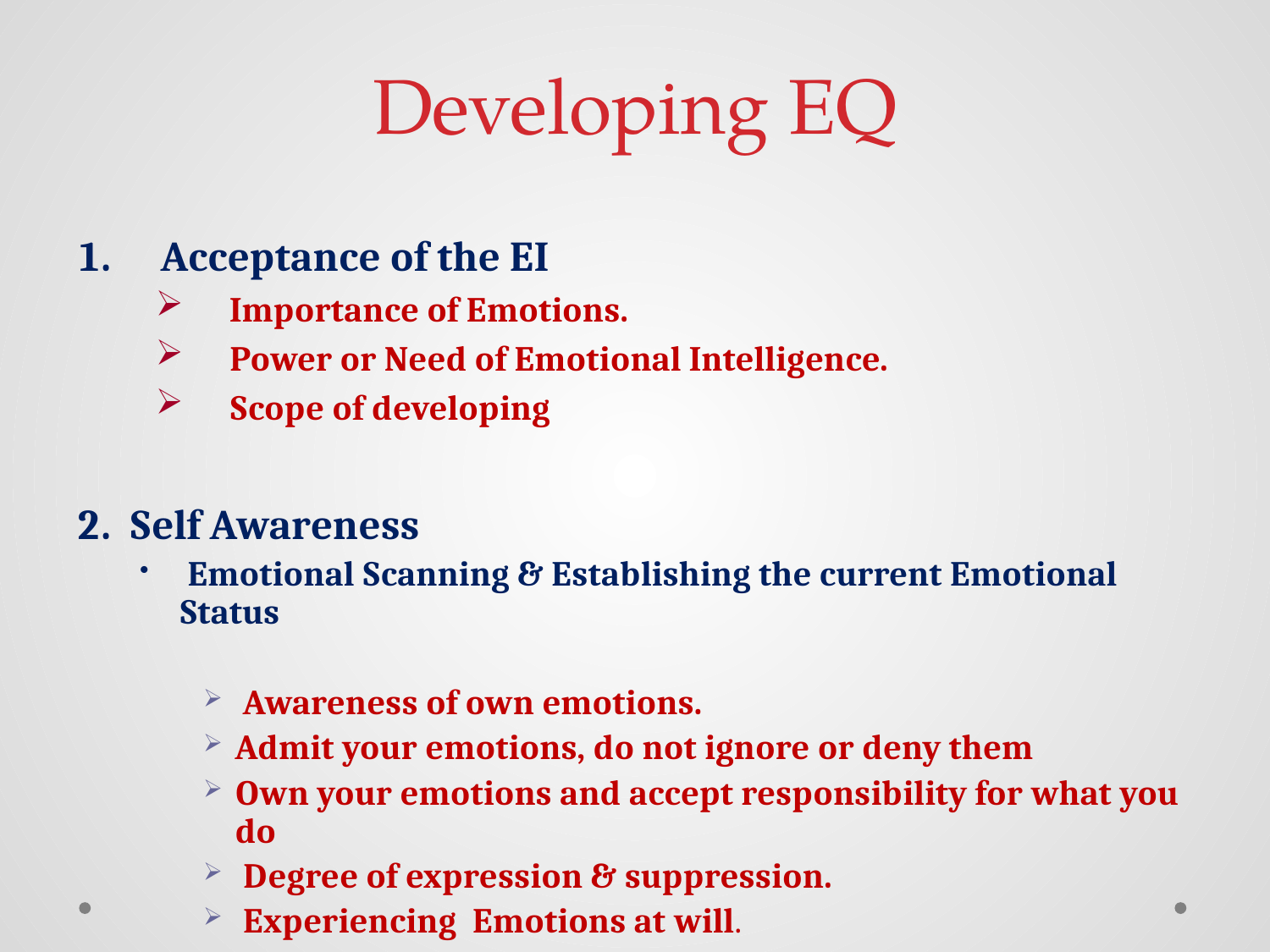

# Developing EQ
1.	Acceptance of the EI
Importance of Emotions.
Power or Need of Emotional Intelligence.
Scope of developing

2.  Self Awareness
 Emotional Scanning & Establishing the current Emotional Status

 Awareness of own emotions.
Admit your emotions, do not ignore or deny them
Own your emotions and accept responsibility for what you do
 Degree of expression & suppression.
 Experiencing  Emotions at will.